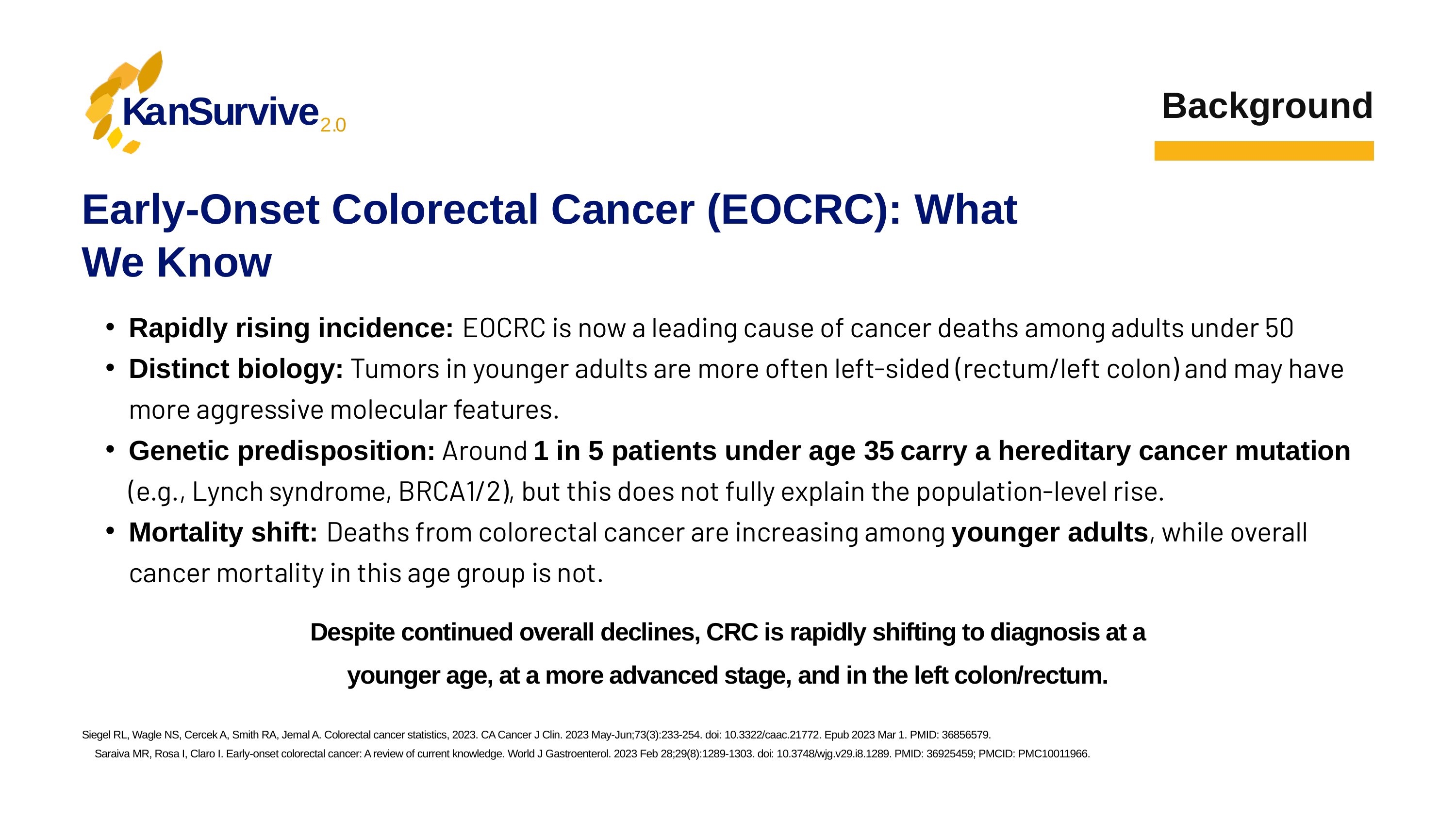

K
a
n
S
u
r
v
i
v
e

2
.
0

Background

Early-Onset Colorectal Cancer (EOCRC): What We Know
Rapidly rising incidence: EOCRC is now a leading cause of cancer deaths among adults under 50
Distinct biology: Tumors in younger adults are more often left-sided (rectum/left colon) and may have more aggressive molecular features.
Genetic predisposition: Around 1 in 5 patients under age 35 carry a hereditary cancer mutation (e.g., Lynch syndrome, BRCA1/2), but this does not fully explain the population-level rise.
Mortality shift: Deaths from colorectal cancer are increasing among younger adults, while overall cancer mortality in this age group is not.
Despite continued overall declines, CRC is rapidly shifting to diagnosis at a younger age, at a more advanced stage, and in the left colon/rectum.
Siegel RL, Wagle NS, Cercek A, Smith RA, Jemal A. Colorectal cancer statistics, 2023. CA Cancer J Clin. 2023 May-Jun;73(3):233-254. doi: 10.3322/caac.21772. Epub 2023 Mar 1. PMID: 36856579.
Saraiva MR, Rosa I, Claro I. Early-onset colorectal cancer: A review of current knowledge. World J Gastroenterol. 2023 Feb 28;29(8):1289-1303. doi: 10.3748/wjg.v29.i8.1289. PMID: 36925459; PMCID: PMC10011966.